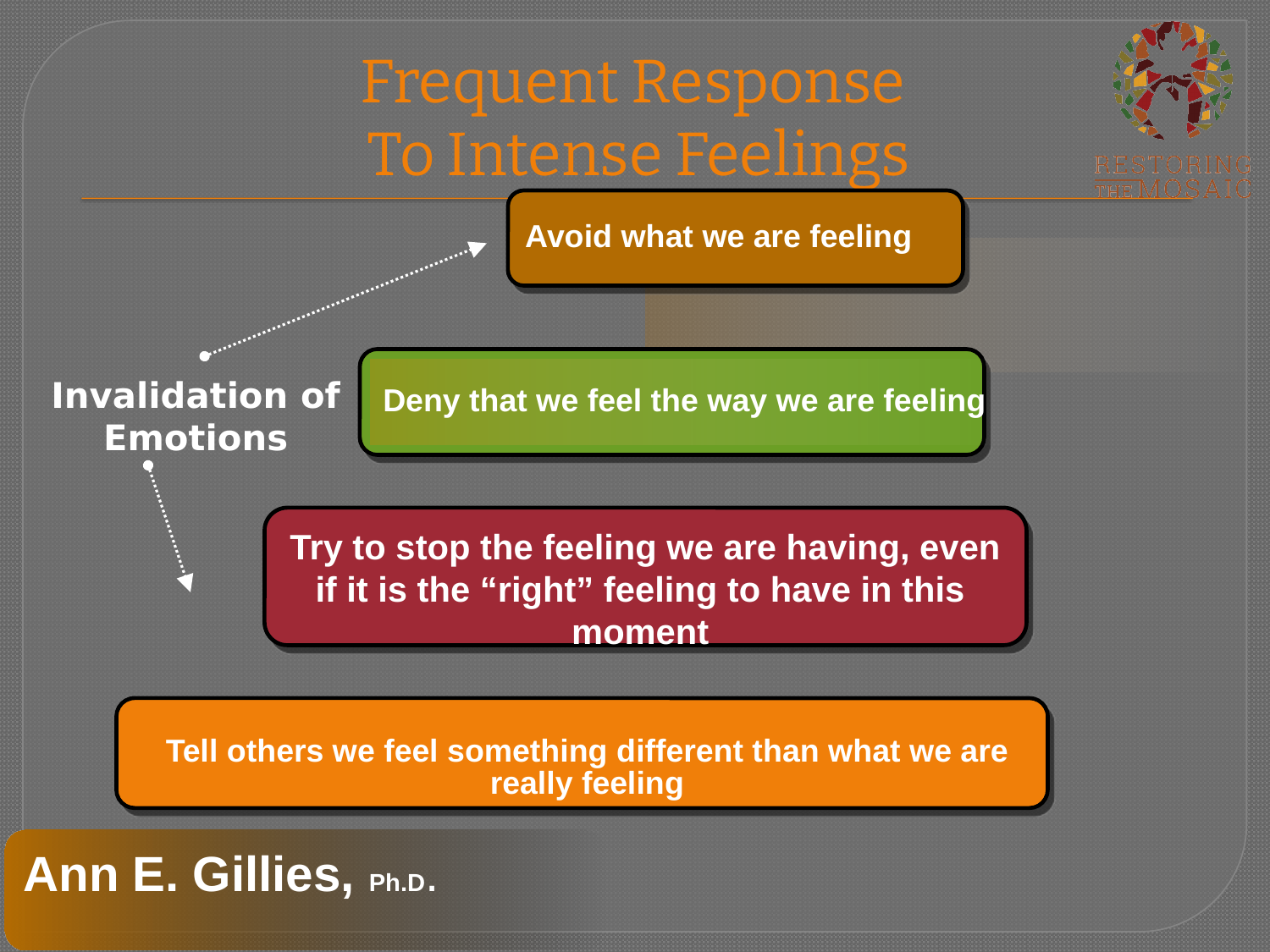

# Frequent Response To Intense Feelings
Avoid what we are feeling

Deny that we feel the way we are feeling
Invalidation of Emotions

 Try to stop the feeling we are having, even if it is the “right” feeling to have in this moment

Tell others we feel something different than what we are really feeling